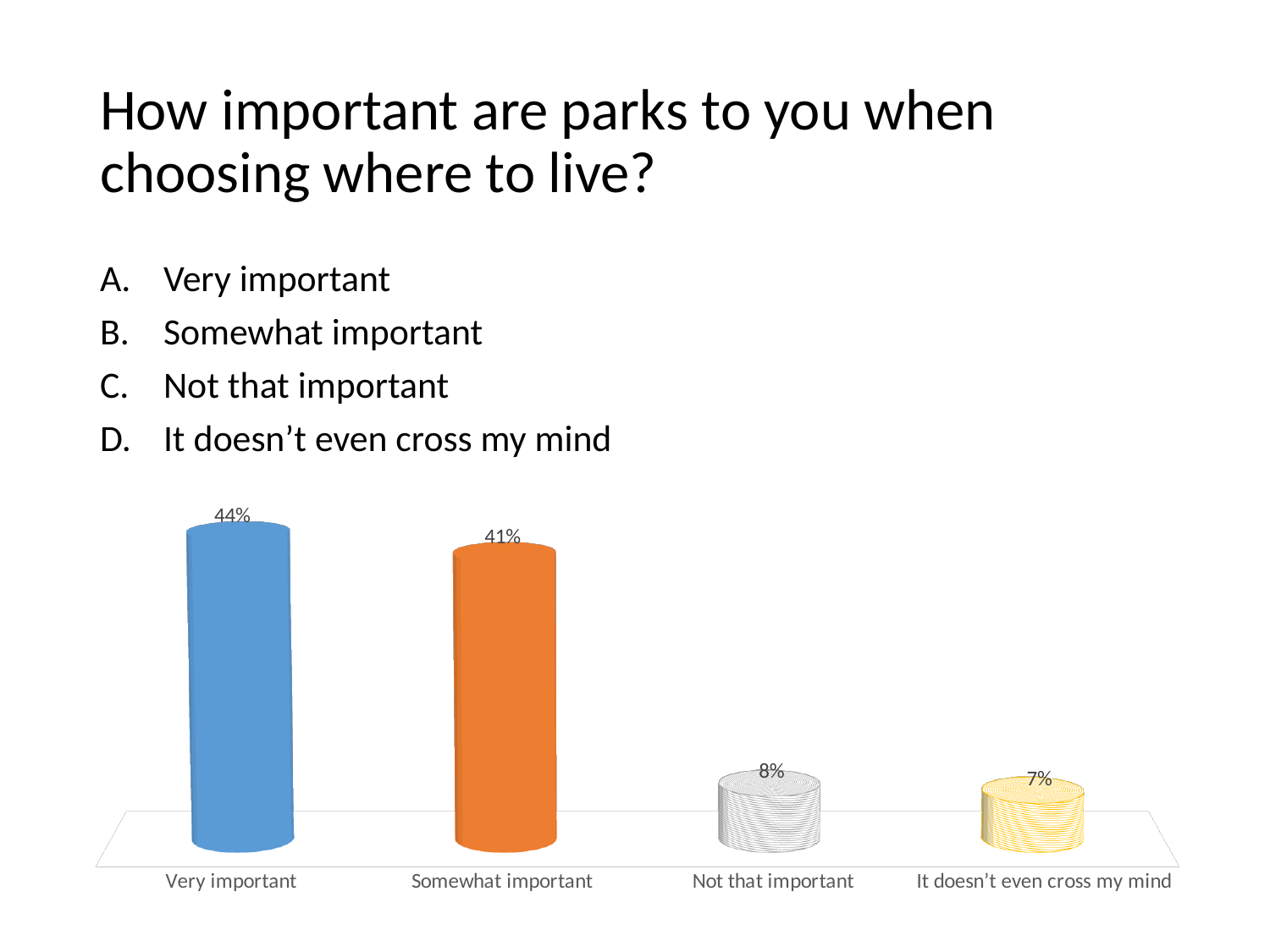

# How important are parks to you when choosing where to live?
Very important
Somewhat important
Not that important
It doesn’t even cross my mind

[unsupported chart]